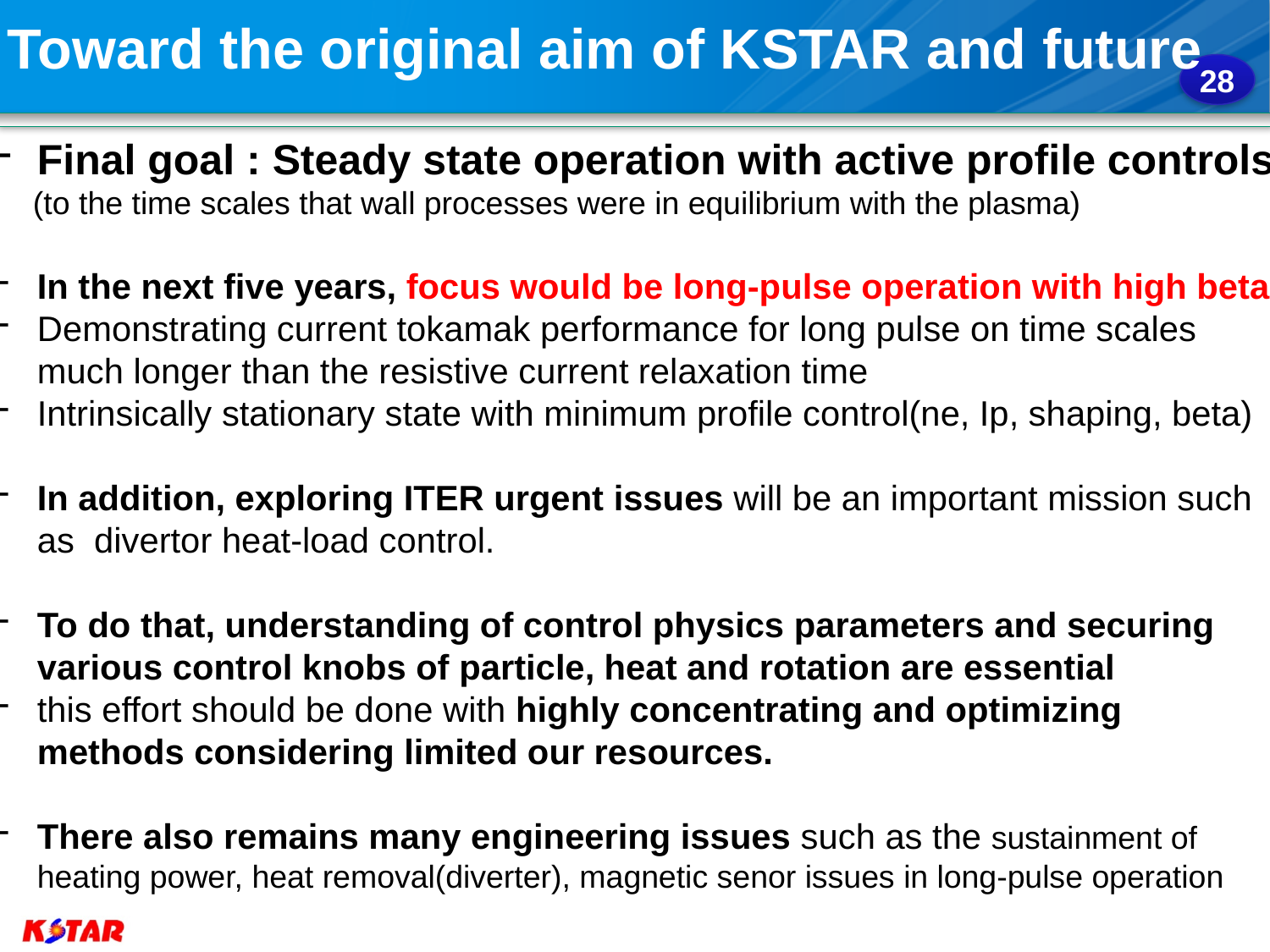

Toward the original aim of KSTAR and future
28
Final goal : Steady state operation with active profile controls
    (to the time scales that wall processes were in equilibrium with the plasma)

In the next five years, focus would be long-pulse operation with high beta
Demonstrating current tokamak performance for long pulse on time scales much longer than the resistive current relaxation time
Intrinsically stationary state with minimum profile control(ne, Ip, shaping, beta)

In addition, exploring ITER urgent issues will be an important mission such as  divertor heat-load control.

To do that, understanding of control physics parameters and securing various control knobs of particle, heat and rotation are essential
this effort should be done with highly concentrating and optimizing methods considering limited our resources.

There also remains many engineering issues such as the sustainment of heating power, heat removal(diverter), magnetic senor issues in long-pulse operation